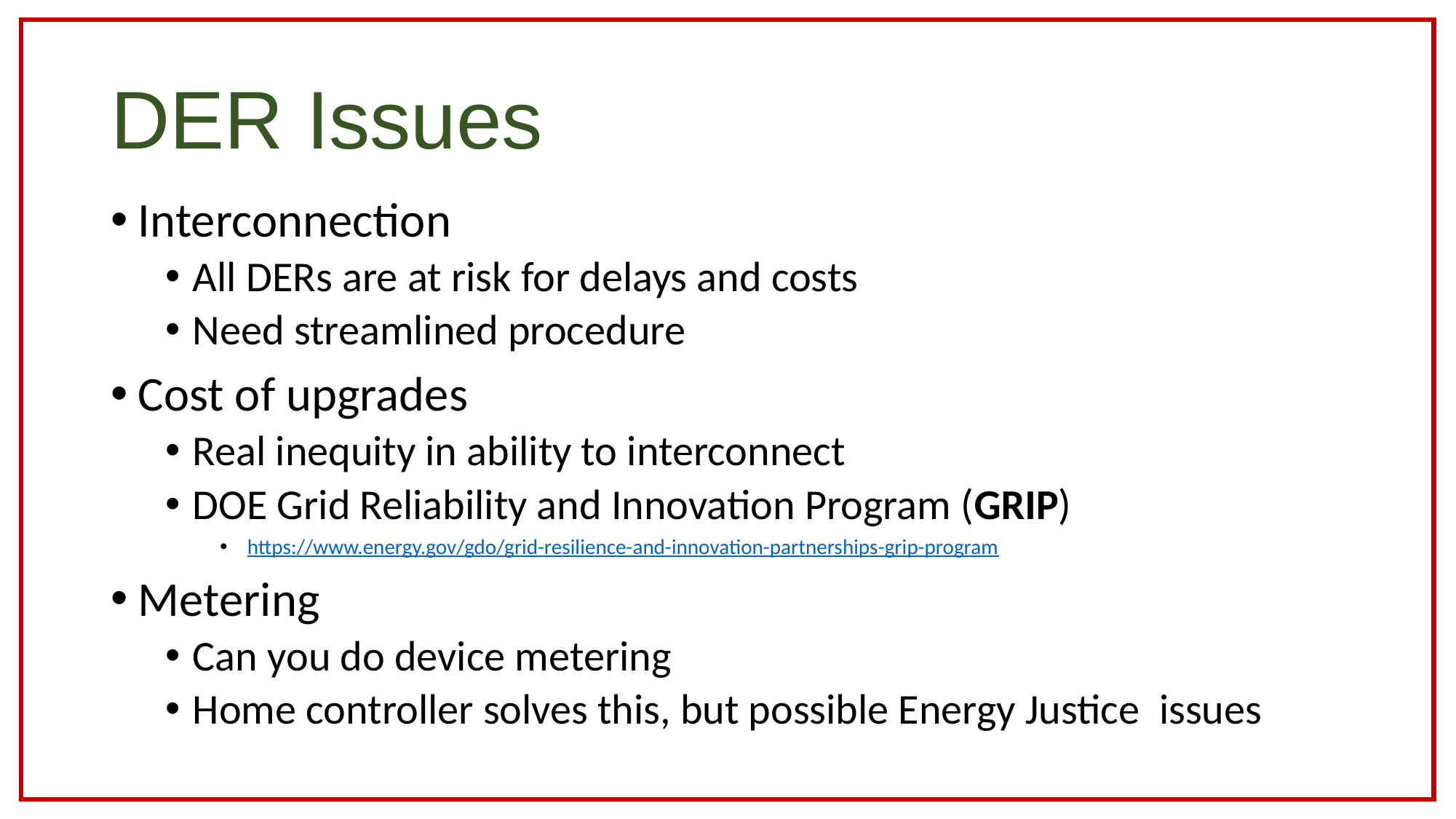

# DER Issues
Interconnection
All DERs are at risk for delays and costs
Need streamlined procedure
Cost of upgrades
Real inequity in ability to interconnect
DOE Grid Reliability and Innovation Program (GRIP)
https://www.energy.gov/gdo/grid-resilience-and-innovation-partnerships-grip-program
Metering
Can you do device metering
Home controller solves this, but possible Energy Justice  issues